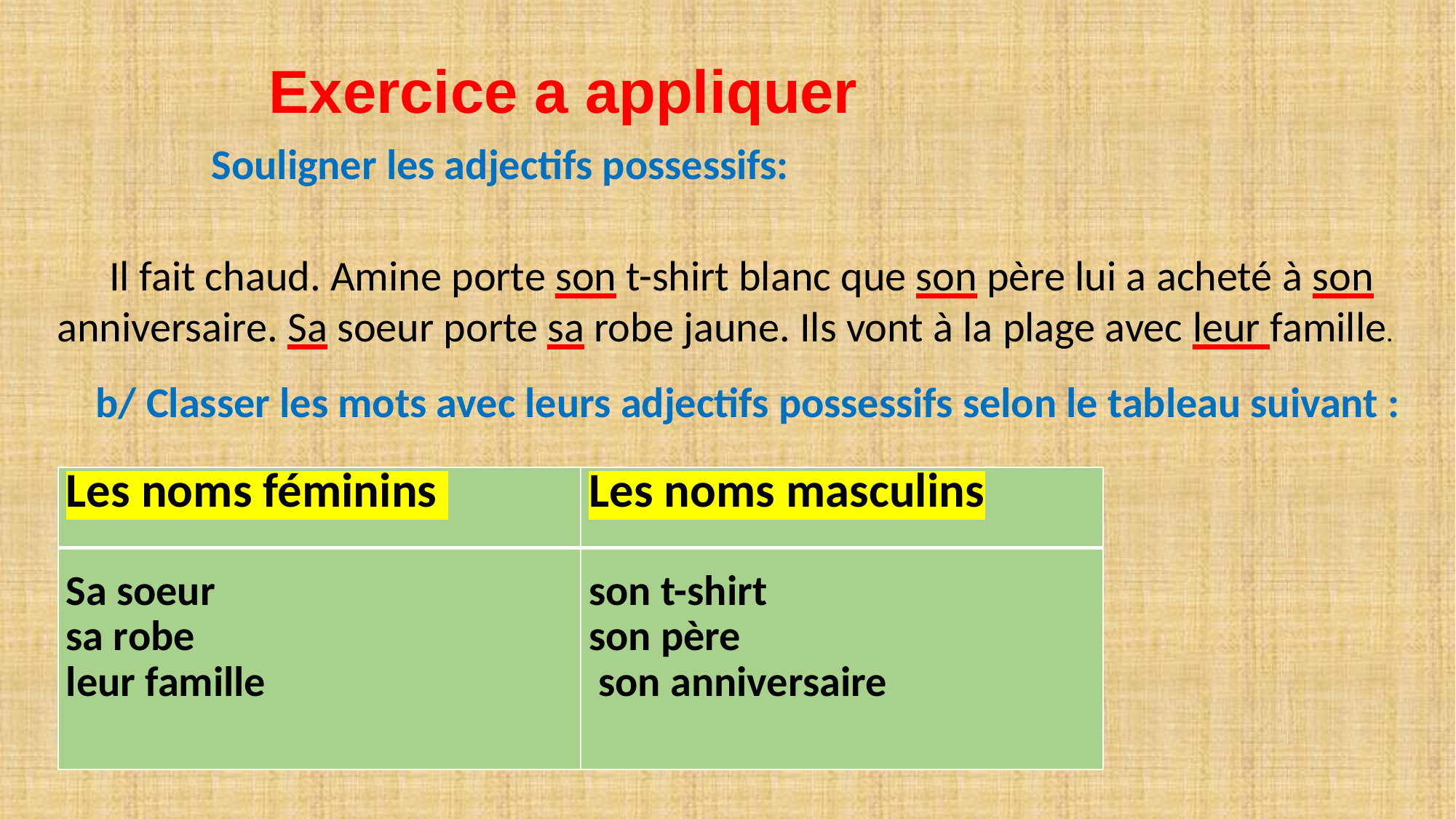

Exercice a appliquer
Souligner les adjectifs possessifs:
           Il fait chaud. Amine porte son t-shirt blanc que son père lui a acheté à son anniversaire. Sa soeur porte sa robe jaune. Ils vont à la plage avec leur famille.

    b/ Classer les mots avec leurs adjectifs possessifs selon le tableau suivant :

| Les noms féminins | Les noms masculins |
| --- | --- |
| Sa soeur sa robe leur famille | son t-shirt son père son anniversaire |